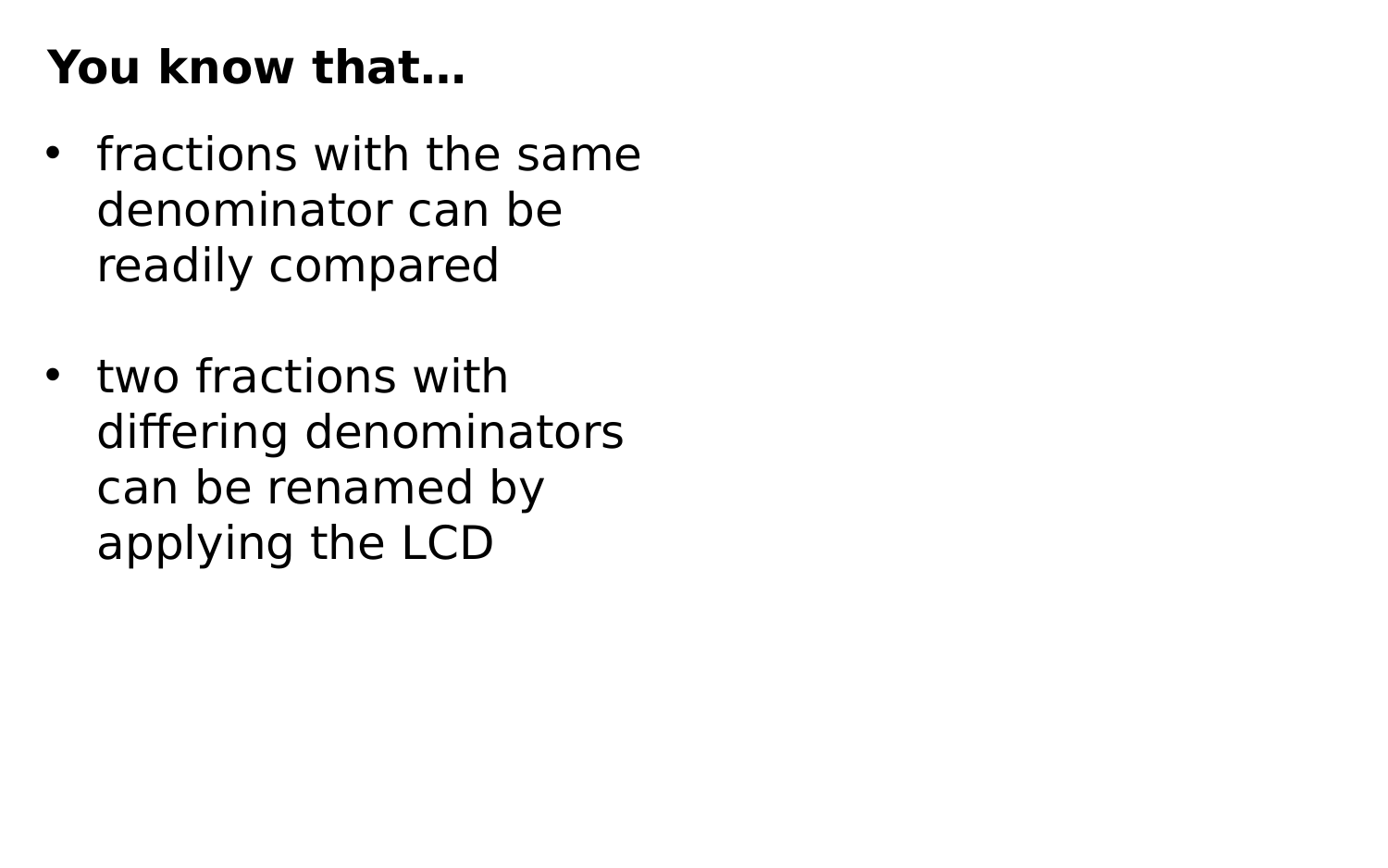

You know that…
fractions with the same denominator can be readily compared

two fractions with differing denominators can be renamed by applying the LCD